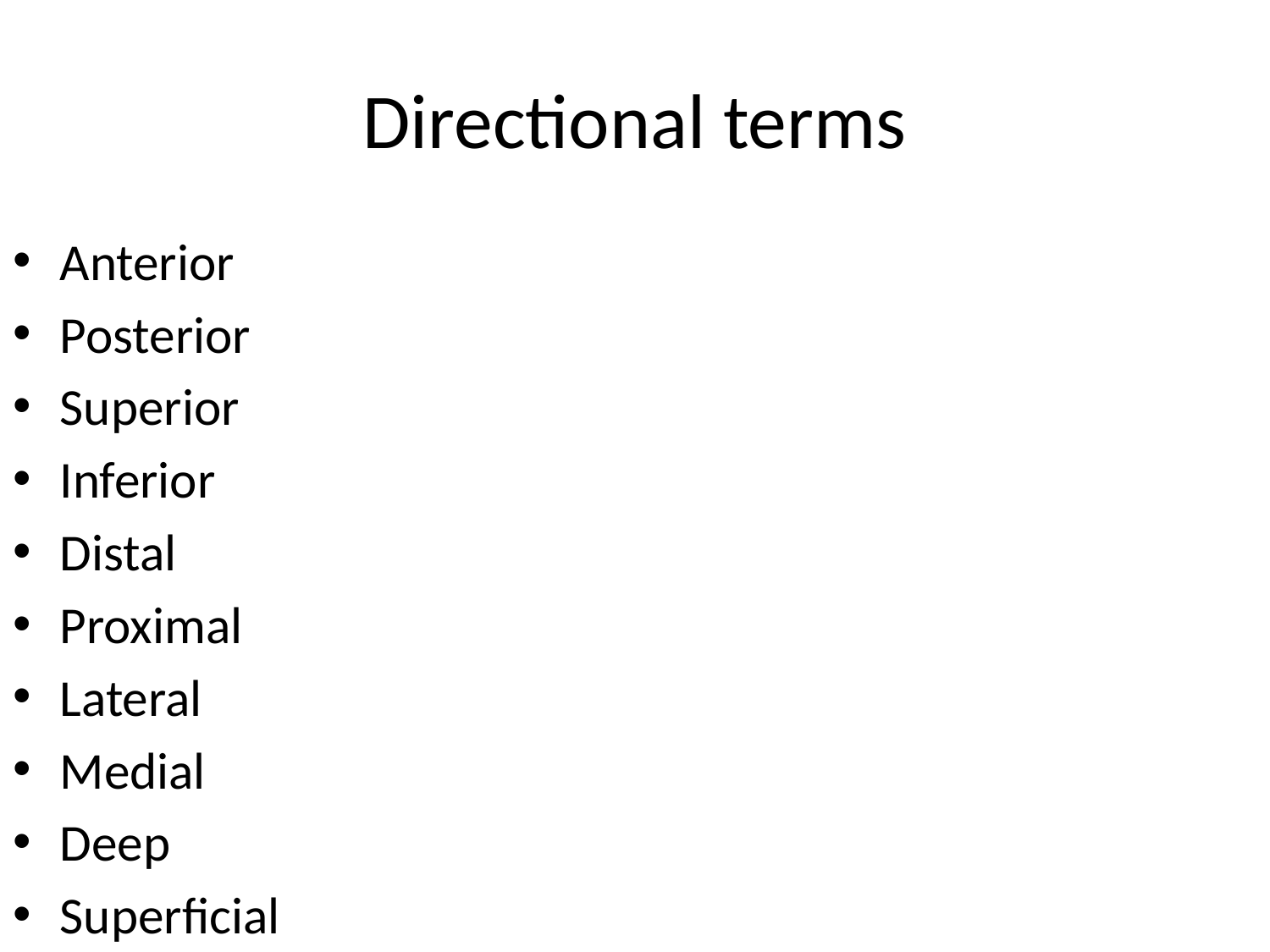

# Directional terms
Anterior
Posterior
Superior
Inferior
Distal
Proximal
Lateral
Medial
Deep
Superficial